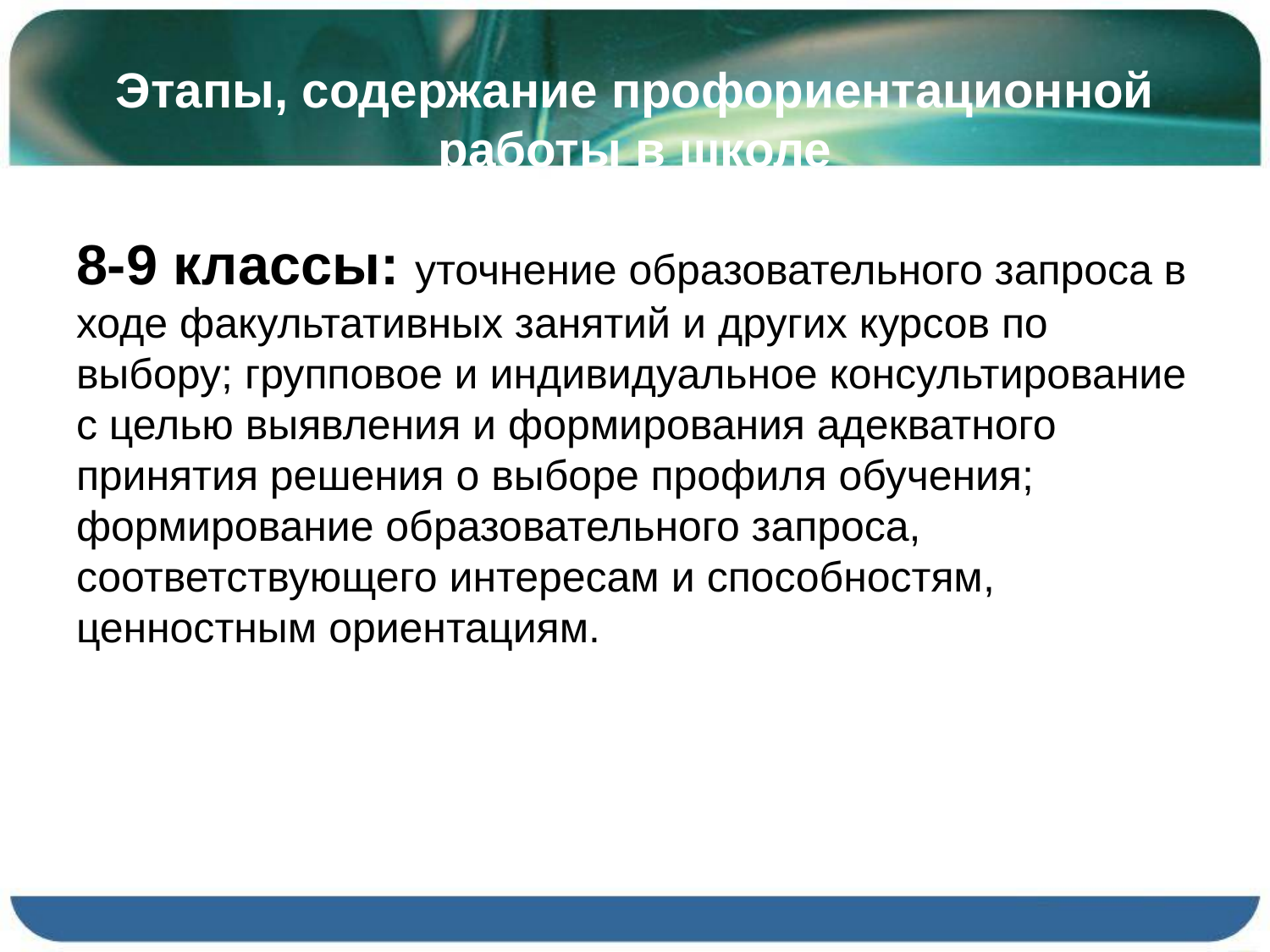

# Этапы, содержание профориентационной работы в школе
8-9 классы: уточнение образовательного запроса в ходе факультативных занятий и других курсов по выбору; групповое и индивидуальное консультирование с целью выявления и формирования адекватного принятия решения о выборе профиля обучения; формирование образовательного запроса, соответствующего интересам и способностям, ценностным ориентациям.